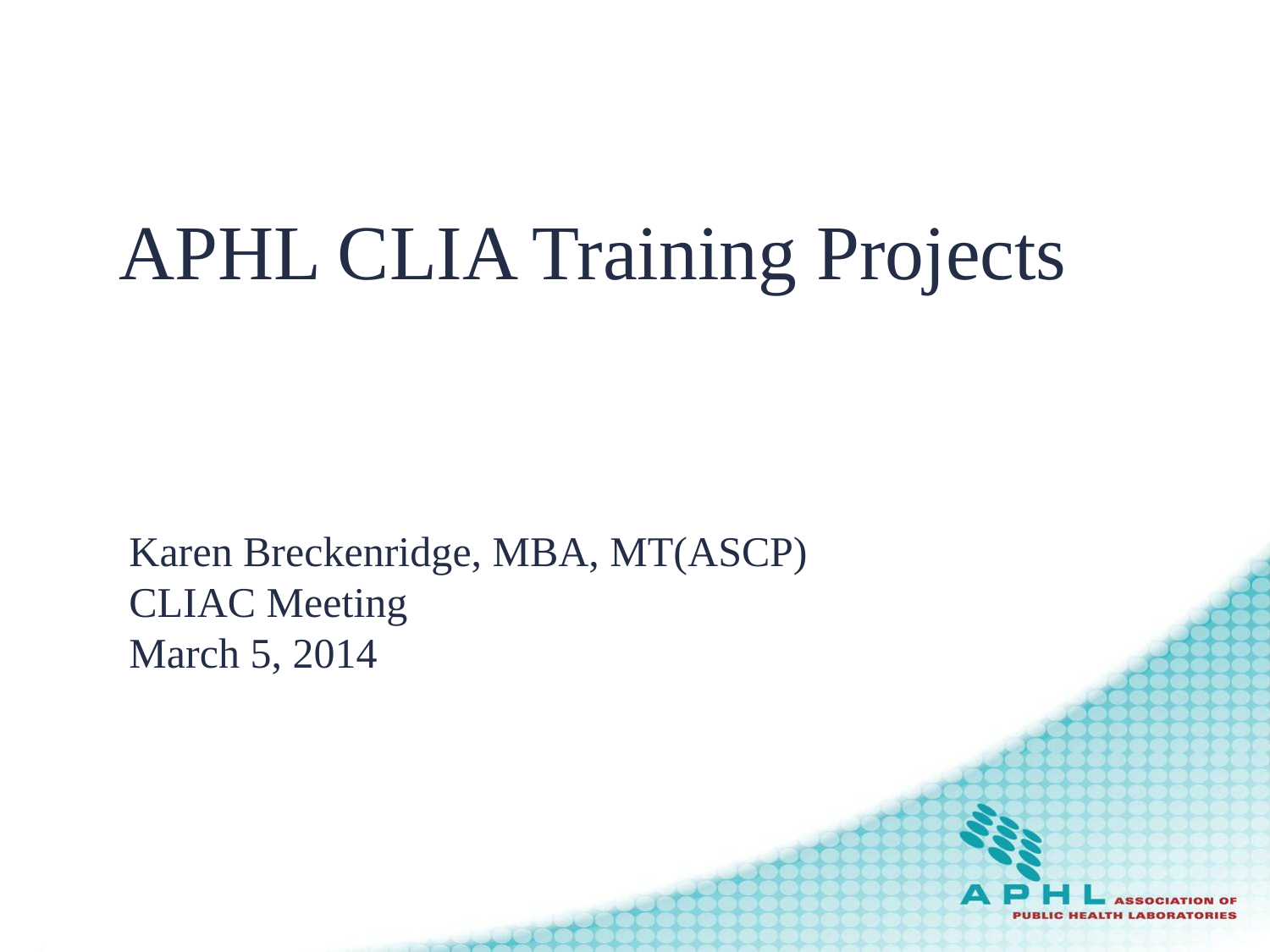

# APHL CLIA Training Projects
Karen Breckenridge, MBA, MT(ASCP)
CLIAC Meeting
March 5, 2014